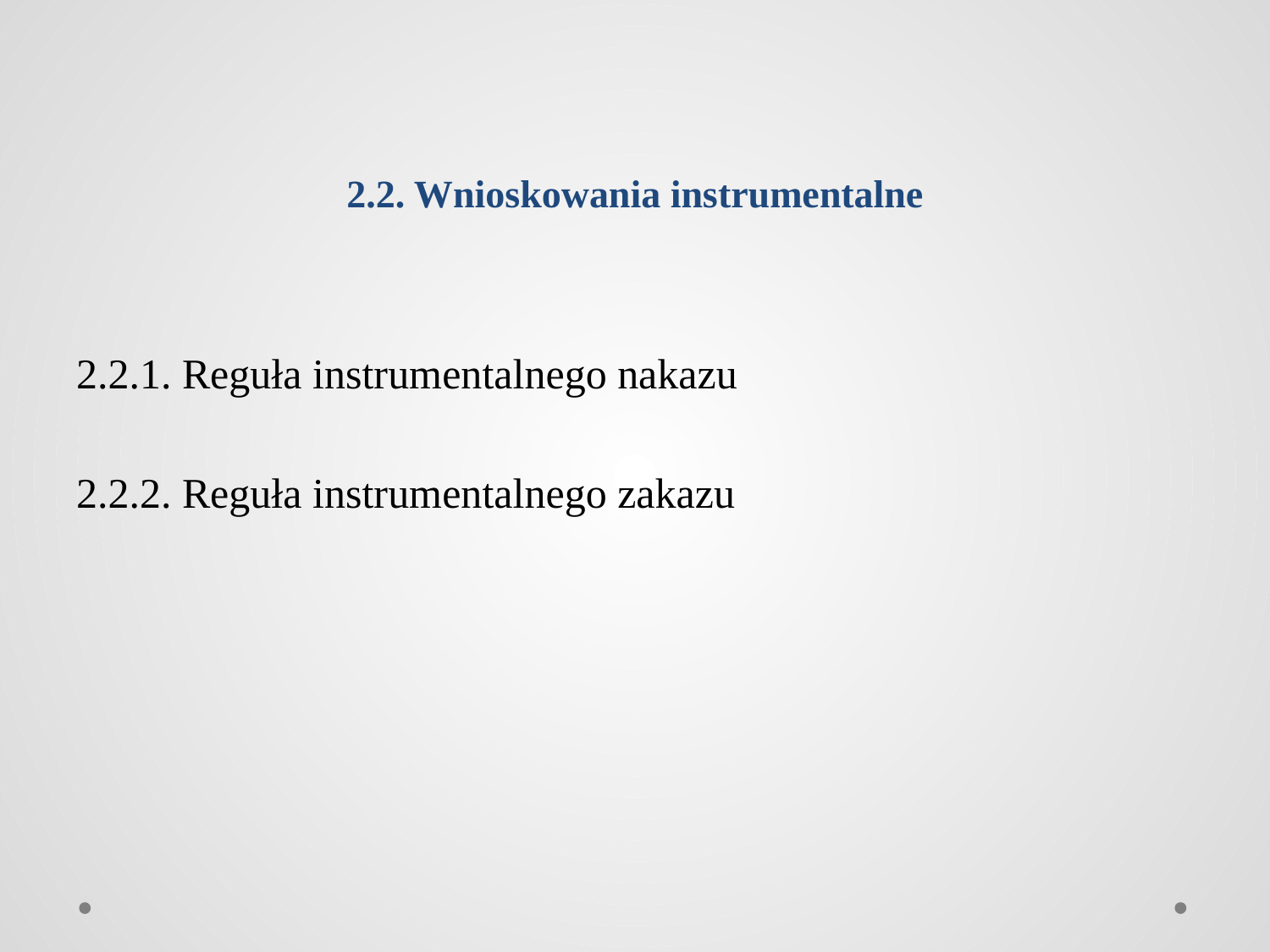

# 2.2. Wnioskowania instrumentalne

2.2.1. Reguła instrumentalnego nakazu

2.2.2. Reguła instrumentalnego zakazu